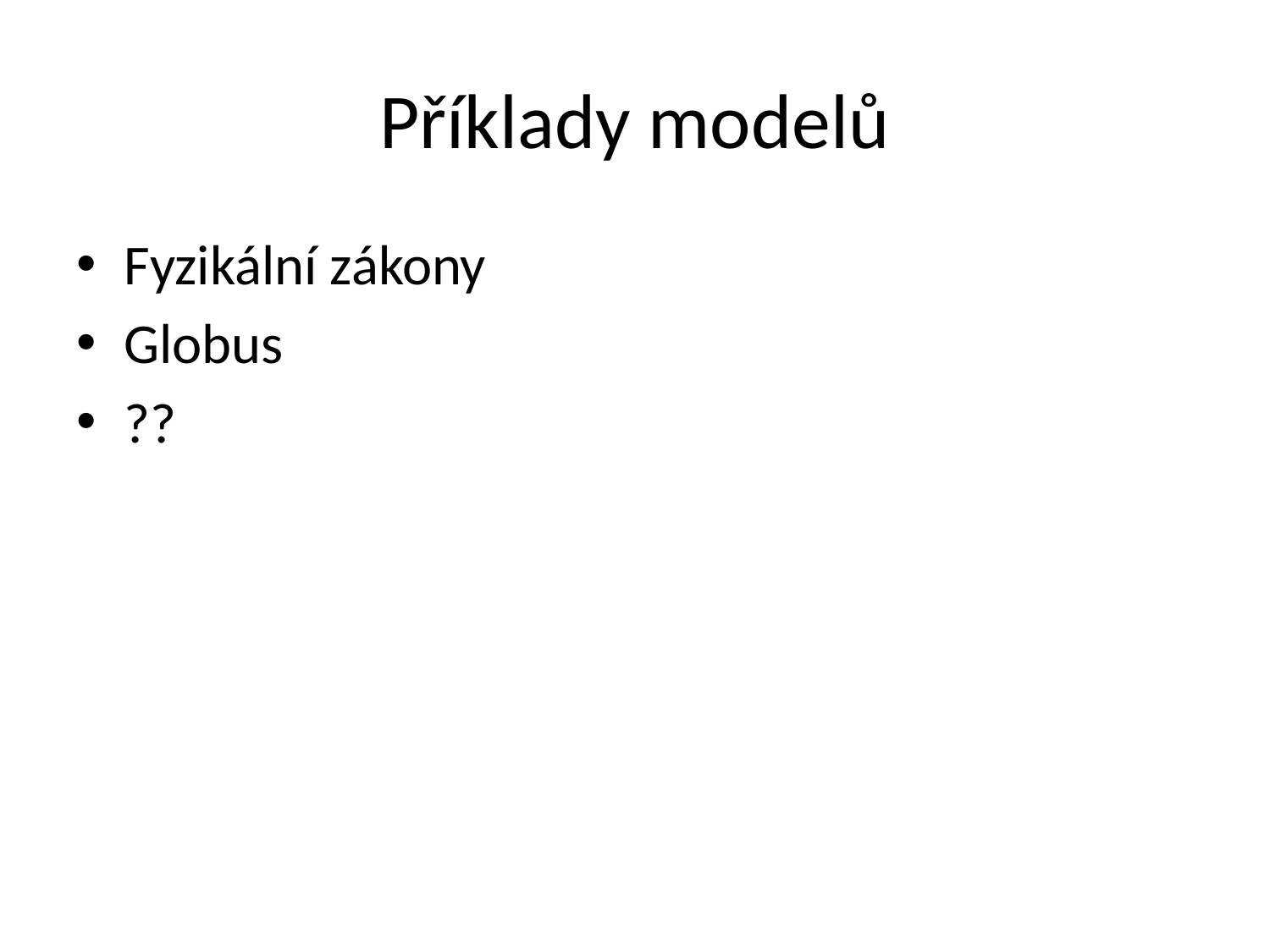

# Příklady modelů
Fyzikální zákony
Globus
??